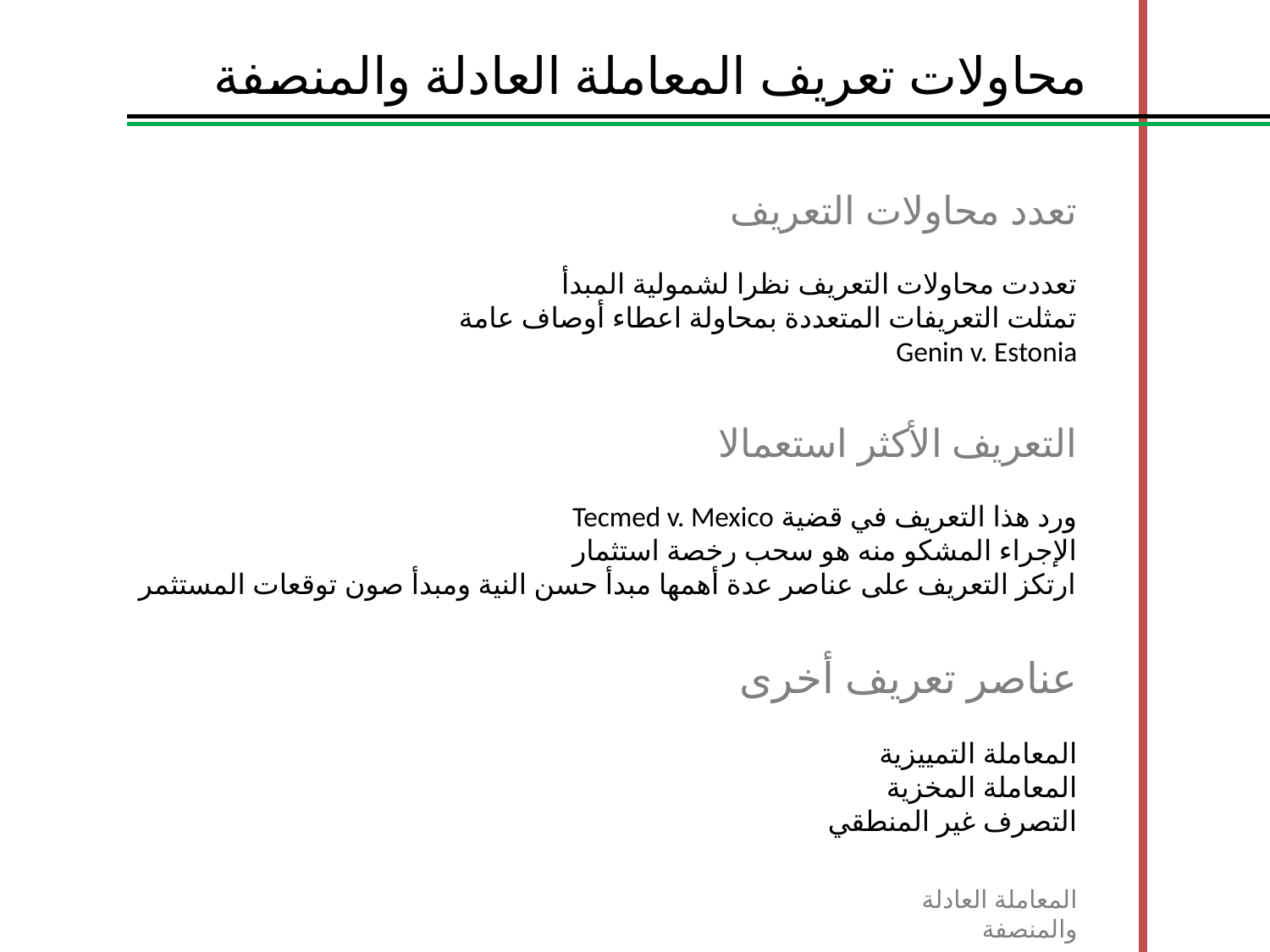

محاولات تعريف المعاملة العادلة والمنصفة
تعدد محاولات التعريف

تعددت محاولات التعريف نظرا لشمولية المبدأ
تمثلت التعريفات المتعددة بمحاولة اعطاء أوصاف عامة
Genin v. Estonia

التعريف الأكثر استعمالا

ورد هذا التعريف في قضية Tecmed v. Mexico
الإجراء المشكو منه هو سحب رخصة استثمار
ارتكز التعريف على عناصر عدة أهمها مبدأ حسن النية ومبدأ صون توقعات المستثمر

عناصر تعريف أخرى

المعاملة التمييزية
المعاملة المخزية
التصرف غير المنطقي
المعاملة العادلة والمنصفة